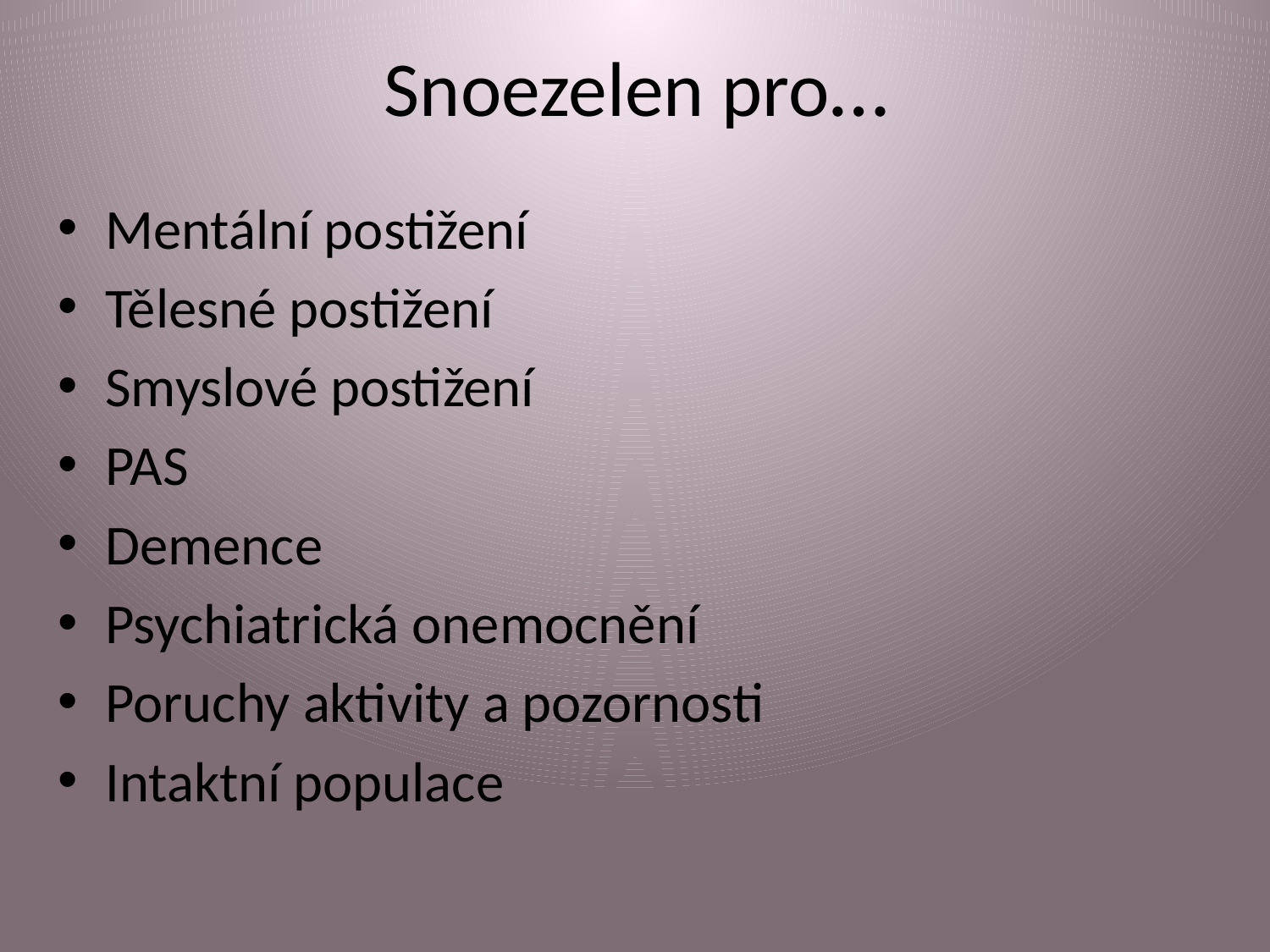

# Snoezelen pro…
Mentální postižení
Tělesné postižení
Smyslové postižení
PAS
Demence
Psychiatrická onemocnění
Poruchy aktivity a pozornosti
Intaktní populace